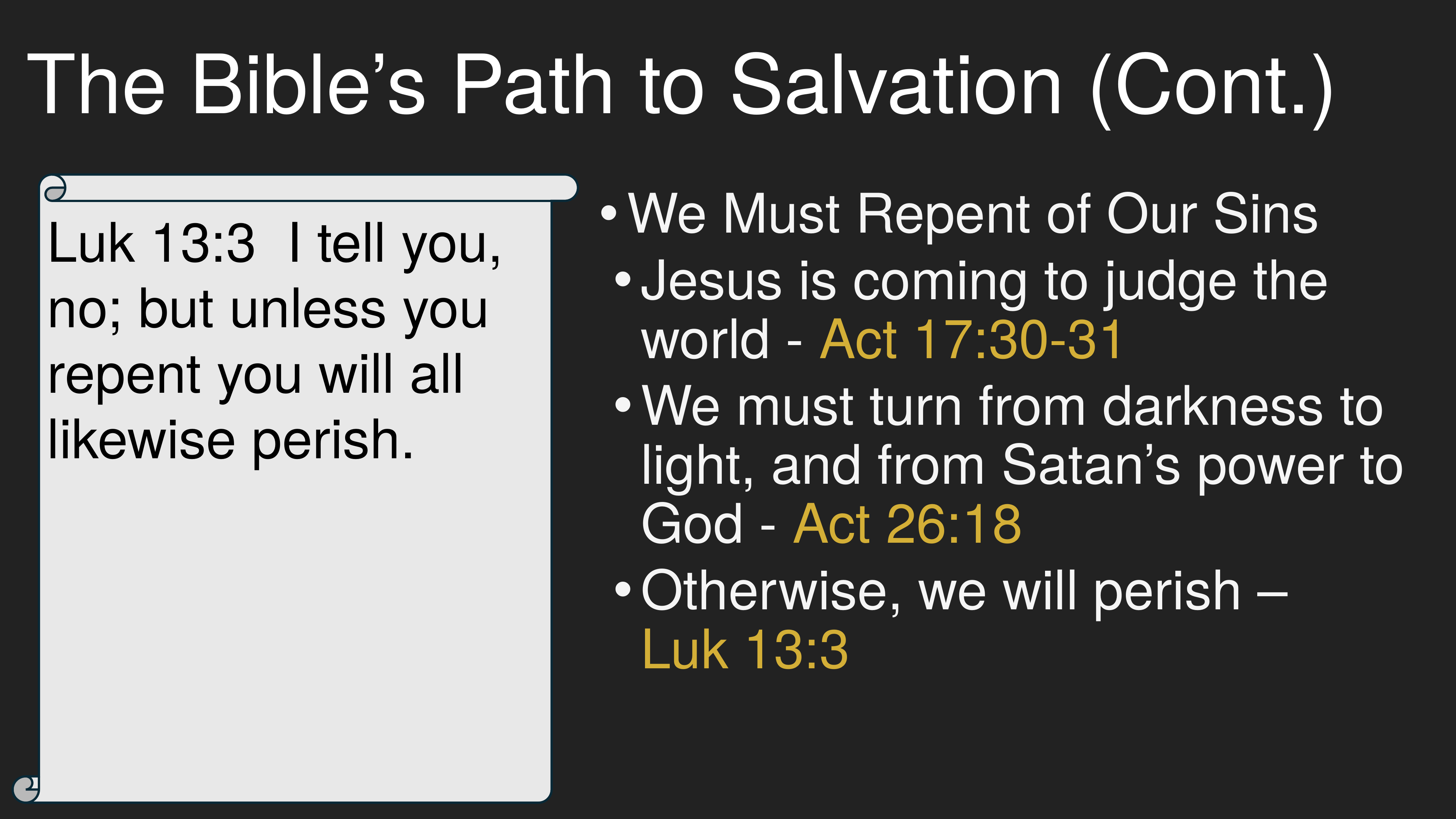

# The Bible’s Path to Salvation (Cont.)
We Must Repent of Our Sins
Jesus is coming to judge the world - Act 17:30-31
We must turn from darkness to light, and from Satan’s power to God - Act 26:18
Otherwise, we will perish –
Luk 13:3
Luk 13:3  I tell you, no; but unless you repent you will all likewise perish.